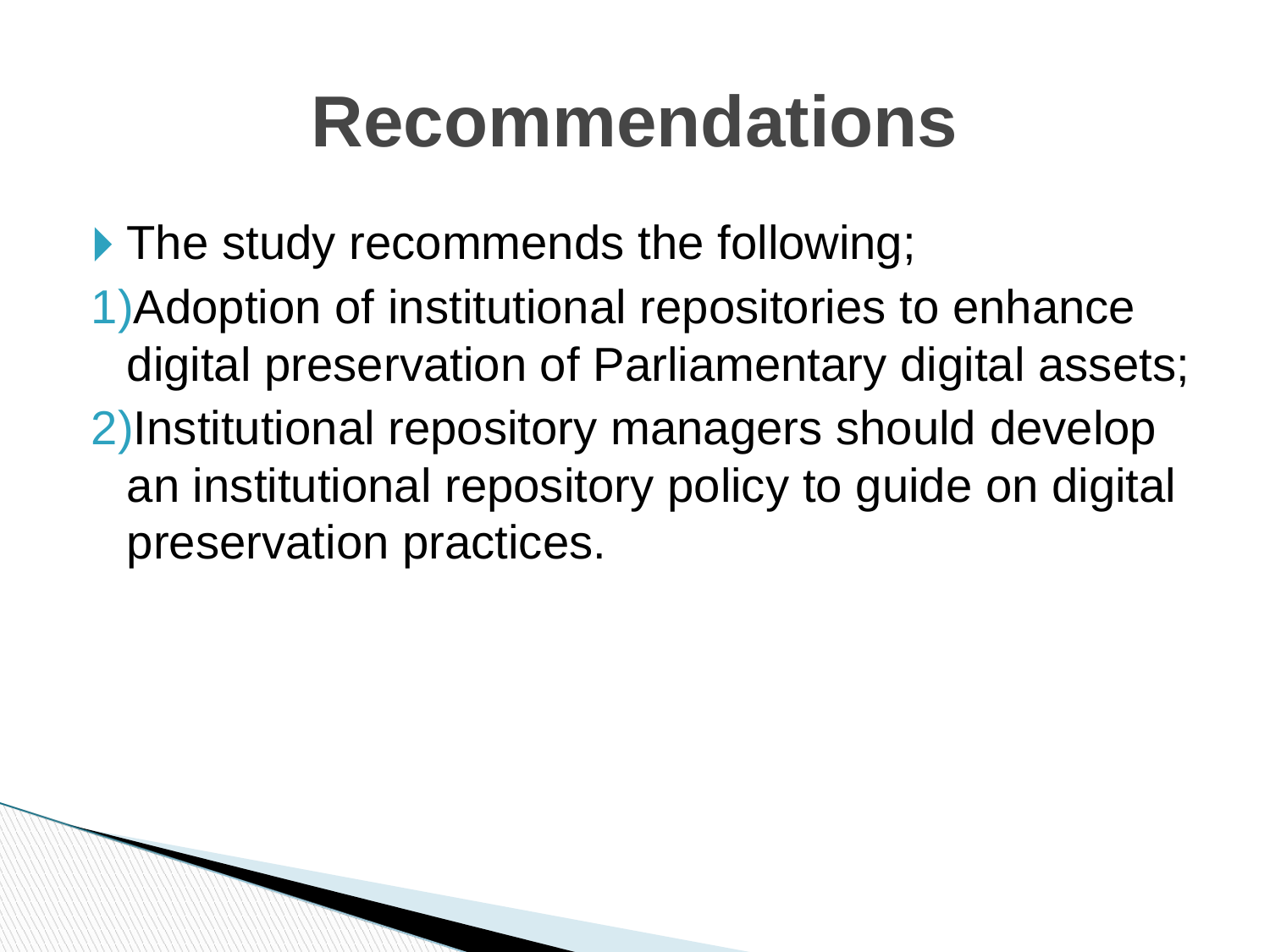

Recommendations
The study recommends the following;
Adoption of institutional repositories to enhance digital preservation of Parliamentary digital assets;
Institutional repository managers should develop an institutional repository policy to guide on digital preservation practices.